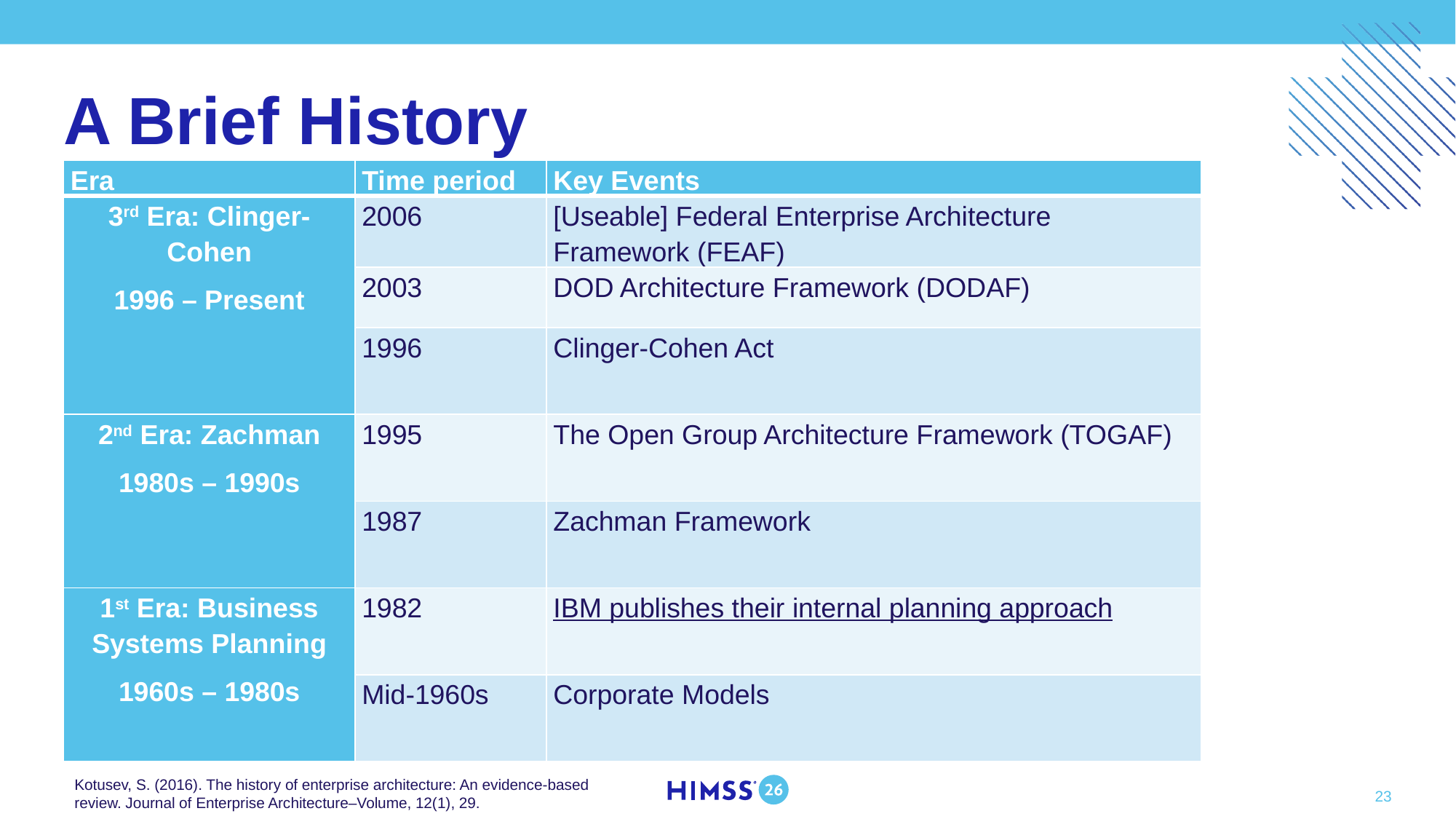

A Brief History
| Era | Time period | Key Events |
| --- | --- | --- |
| 3rd Era: Clinger-Cohen 1996 – Present | 2006 | [Useable] Federal Enterprise Architecture Framework (FEAF) |
|  | 2003 | DOD Architecture Framework (DODAF) |
|  | 1996 | Clinger-Cohen Act |
| 2nd Era: Zachman 1980s – 1990s | 1995 | The Open Group Architecture Framework (TOGAF) |
|  | 1987 | Zachman Framework |
| 1st Era: Business Systems Planning 1960s – 1980s | 1982 | IBM publishes their internal planning approach |
|  | Mid-1960s | Corporate Models |
Kotusev, S. (2016). The history of enterprise architecture: An evidence-based review. Journal of Enterprise Architecture–Volume, 12(1), 29.
23